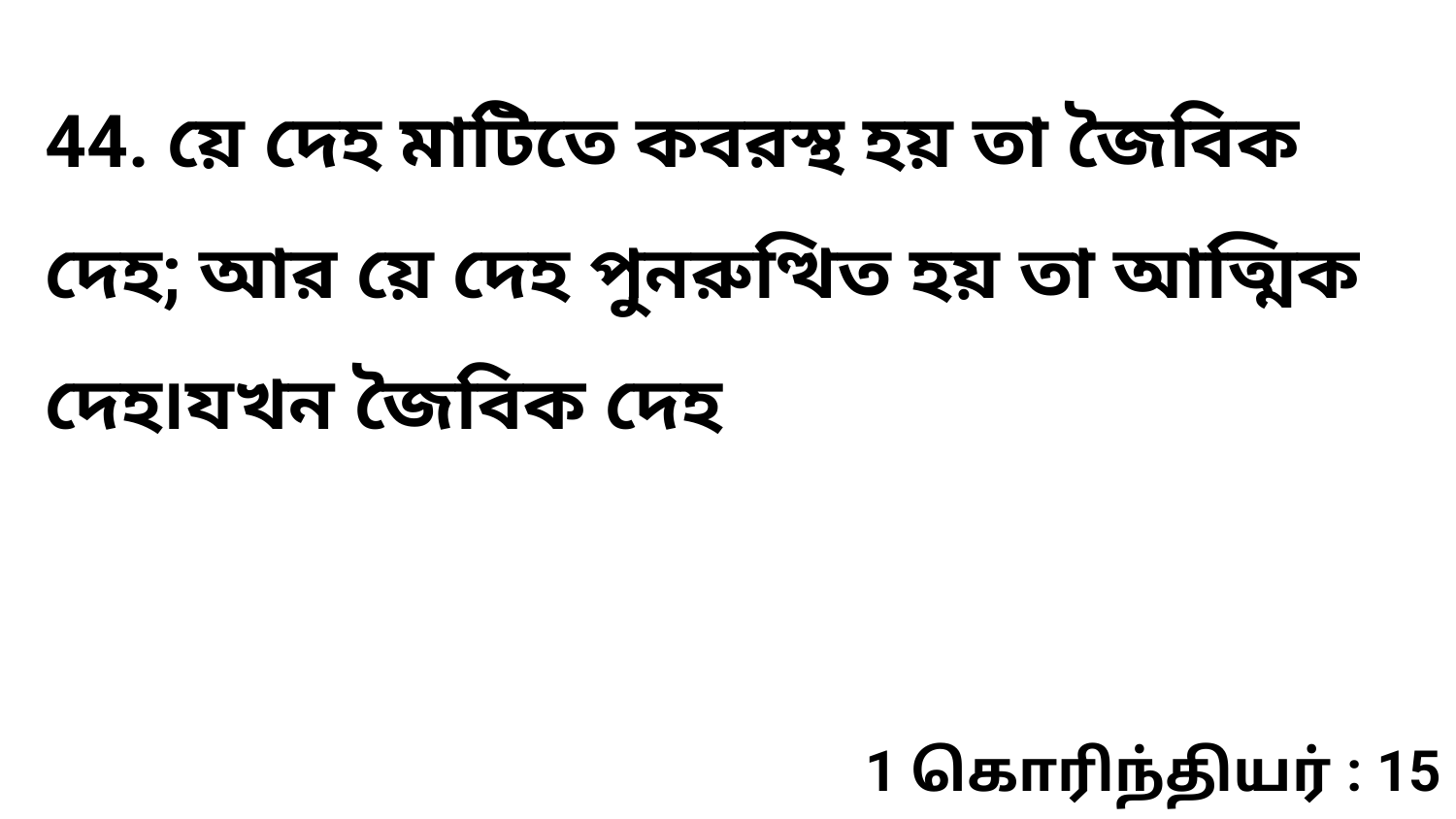

44. য়ে দেহ মাটিতে কবরস্থ হয় তা জৈবিক দেহ; আর য়ে দেহ পুনরুত্থিত হয় তা আত্মিক দেহ৷যখন জৈবিক দেহ
1 கொரிந்தியர் : 15